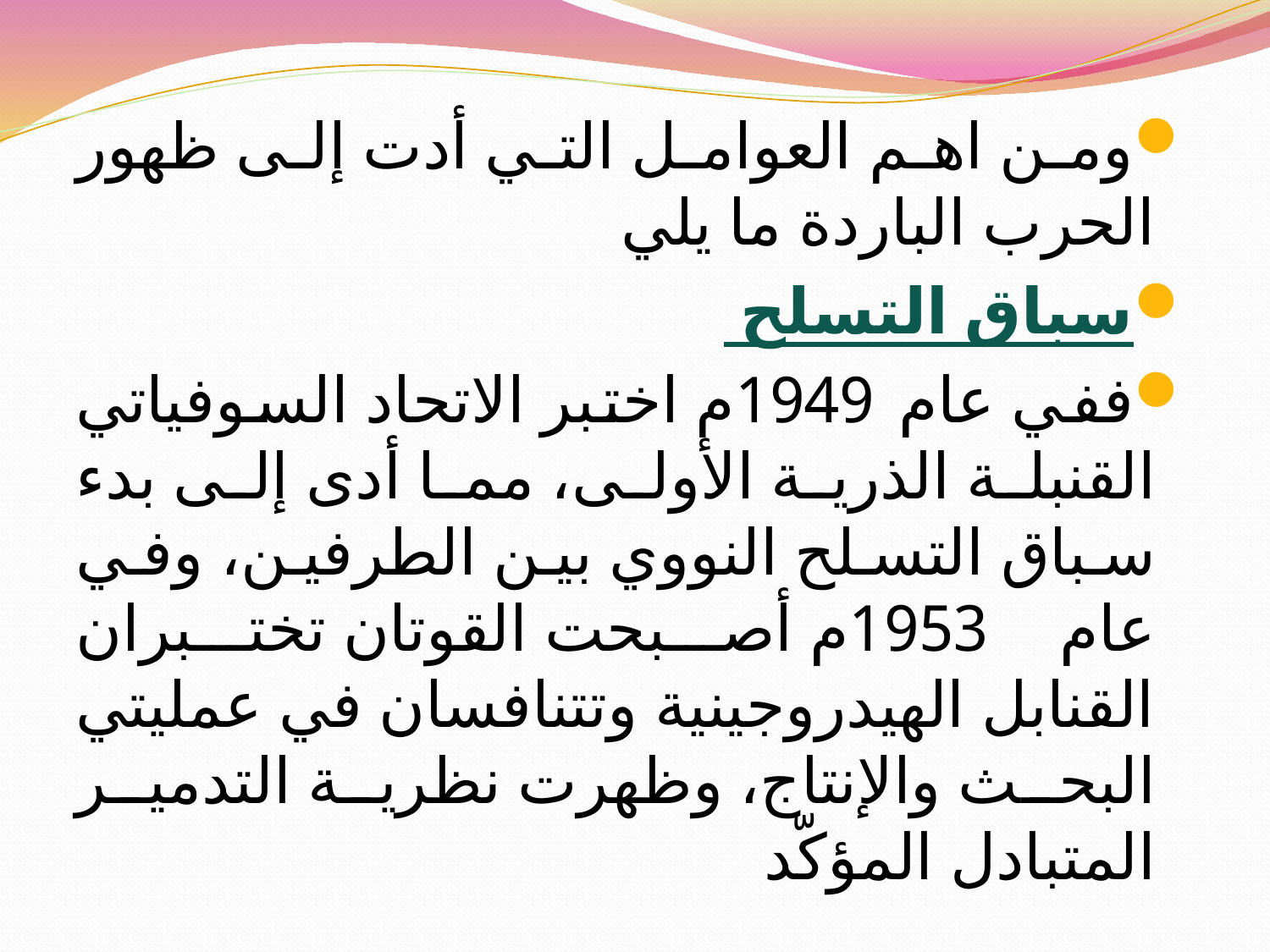

#
ومن اهم العوامل التي أدت إلى ظهور الحرب الباردة ما يلي
سباق التسلح
ففي عام 1949م اختبر الاتحاد السوفياتي القنبلة الذرية الأولى، مما أدى إلى بدء سباق التسلح النووي بين الطرفين، وفي عام 1953م أصبحت القوتان تختبران القنابل الهيدروجينية وتتنافسان في عمليتي البحث والإنتاج، وظهرت نظرية التدمير المتبادل المؤكّد